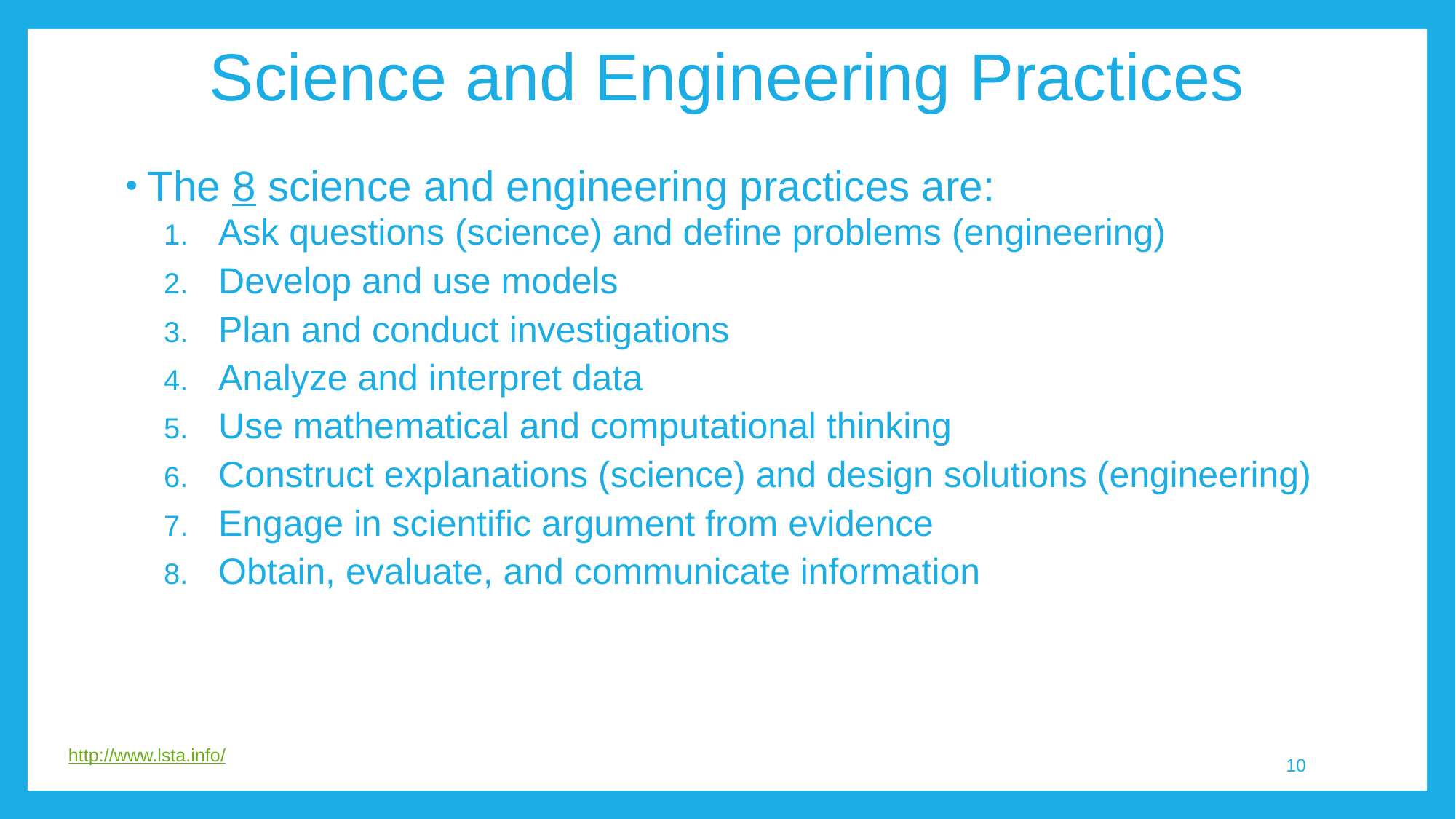

# Science and Engineering Practices
The 8 science and engineering practices are:
Ask questions (science) and define problems (engineering)
Develop and use models
Plan and conduct investigations
Analyze and interpret data
Use mathematical and computational thinking
Construct explanations (science) and design solutions (engineering)
Engage in scientific argument from evidence
Obtain, evaluate, and communicate information
http://www.lsta.info/
10